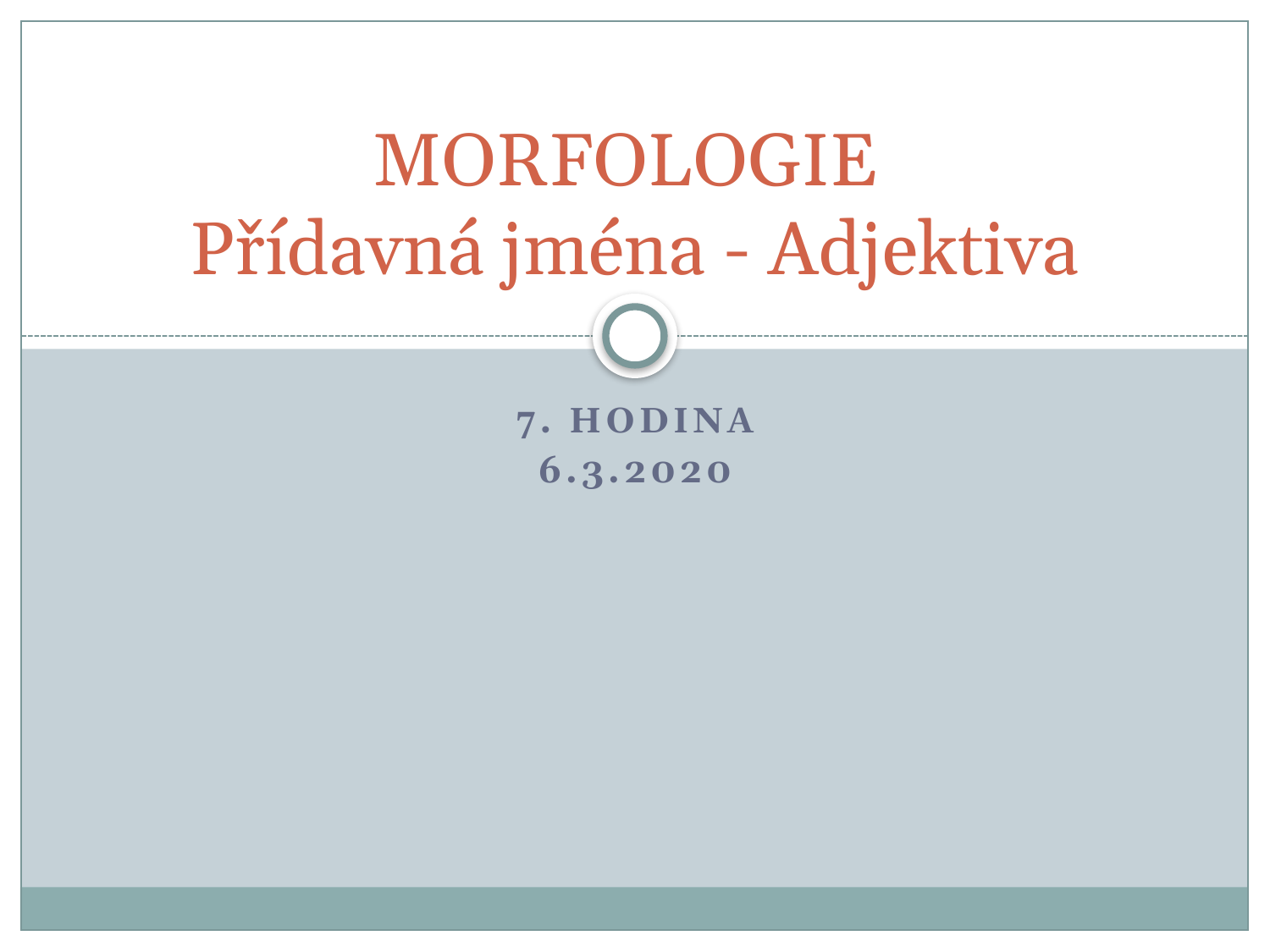

# MORFOLOGIE Přídavná jména - Adjektiva
7. HODINA
6.3.2020